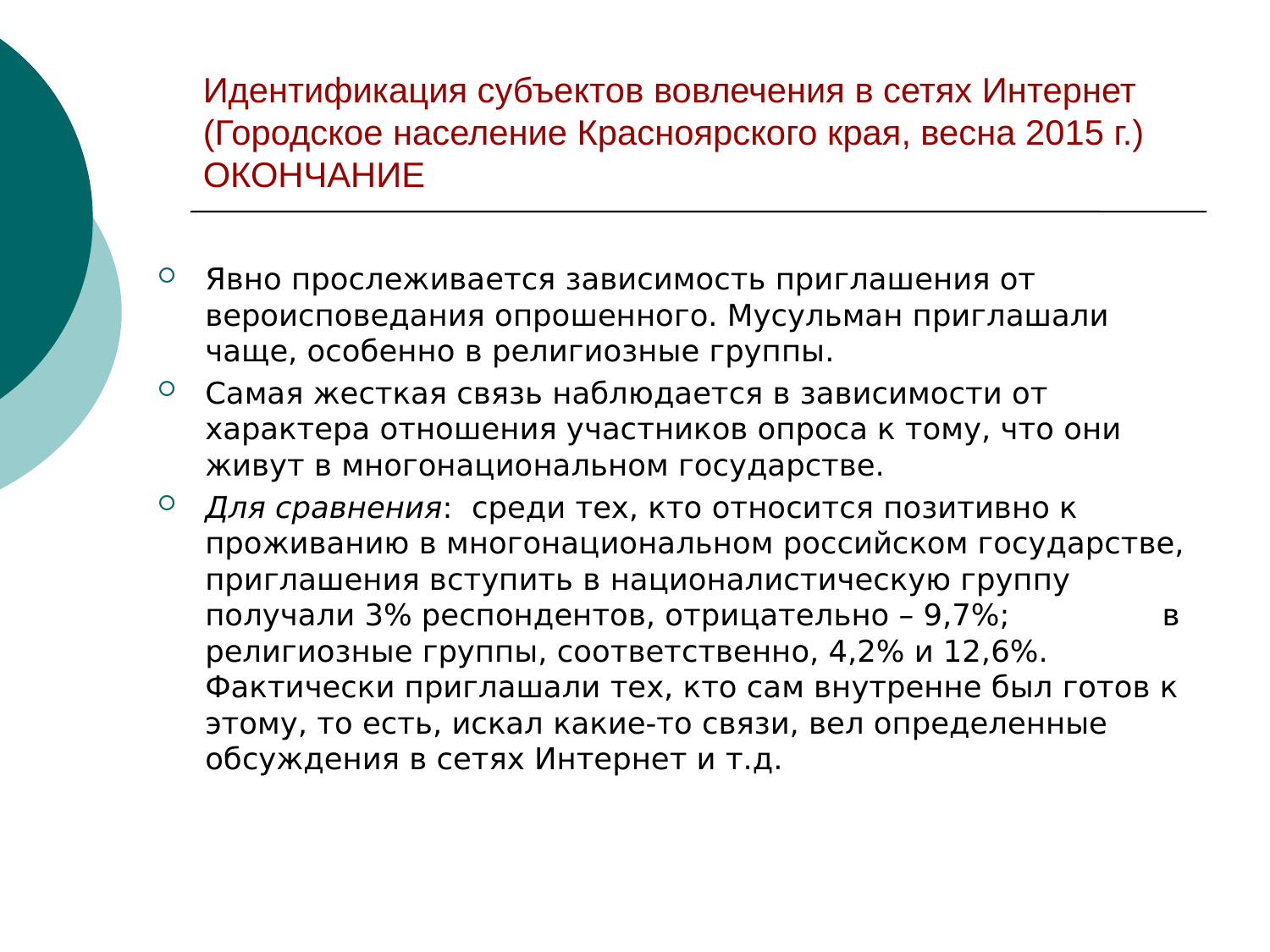

# Идентификация субъектов вовлечения в сетях Интернет (Городское население Красноярского края, весна 2015 г.) ОКОНЧАНИЕ
Явно прослеживается зависимость приглашения от вероисповедания опрошенного. Мусульман приглашали чаще, особенно в религиозные группы.
Самая жесткая связь наблюдается в зависимости от характера отношения участников опроса к тому, что они живут в многонациональном государстве.
Для сравнения:  среди тех, кто относится позитивно к проживанию в многонациональном российском государстве, приглашения вступить в националистическую группу получали 3% респондентов, отрицательно – 9,7%;                в религиозные группы, соответственно, 4,2% и 12,6%.          Фактически приглашали тех, кто сам внутренне был готов к этому, то есть, искал какие-то связи, вел определенные обсуждения в сетях Интернет и т.д.